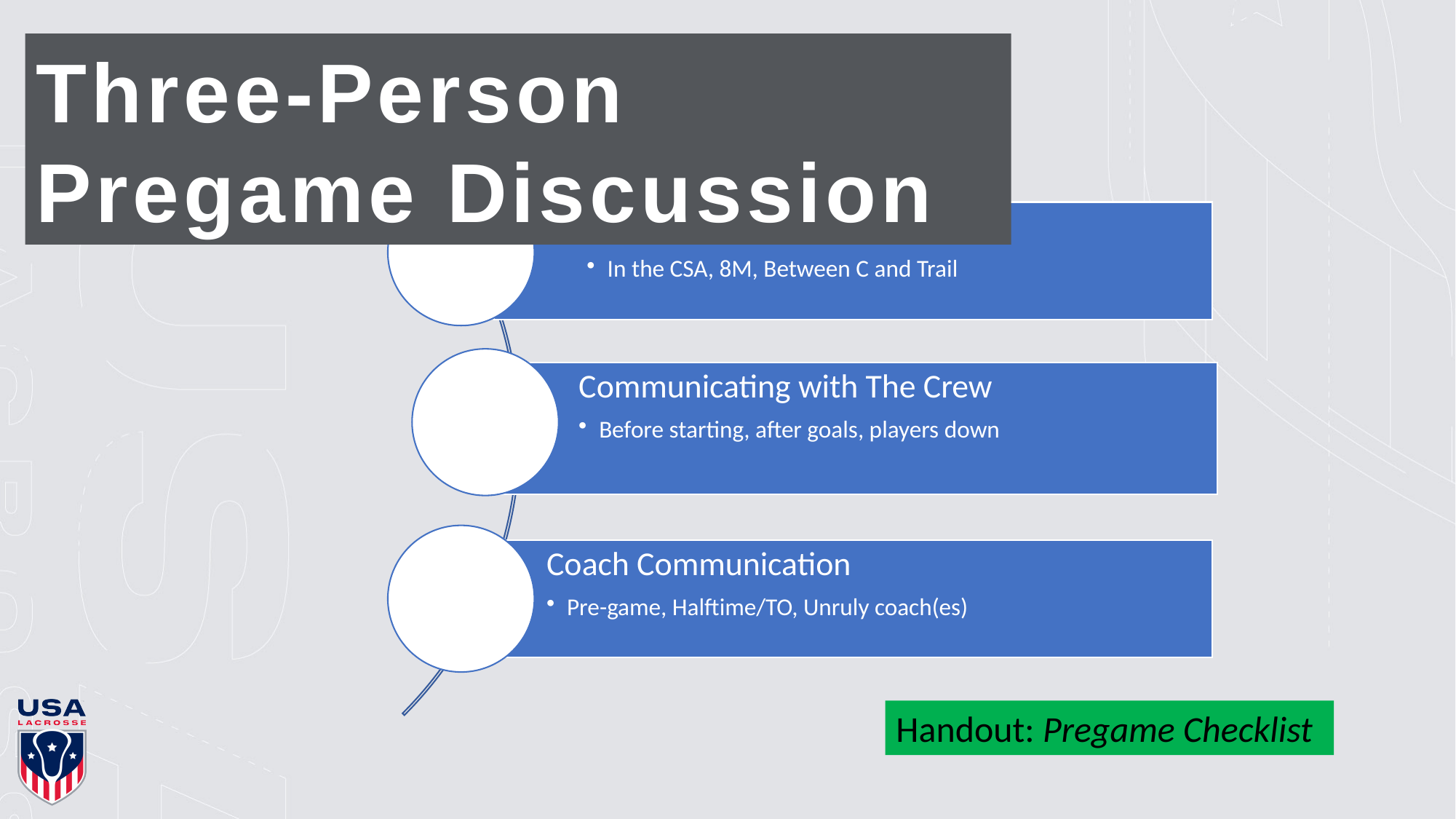

Three-Person Pregame Discussion
Shared Areas
In the CSA, 8M, Between C and Trail
Communicating with The Crew
Before starting, after goals, players down
Coach Communication
Pre-game, Halftime/TO, Unruly coach(es)
Handout: Pregame Checklist